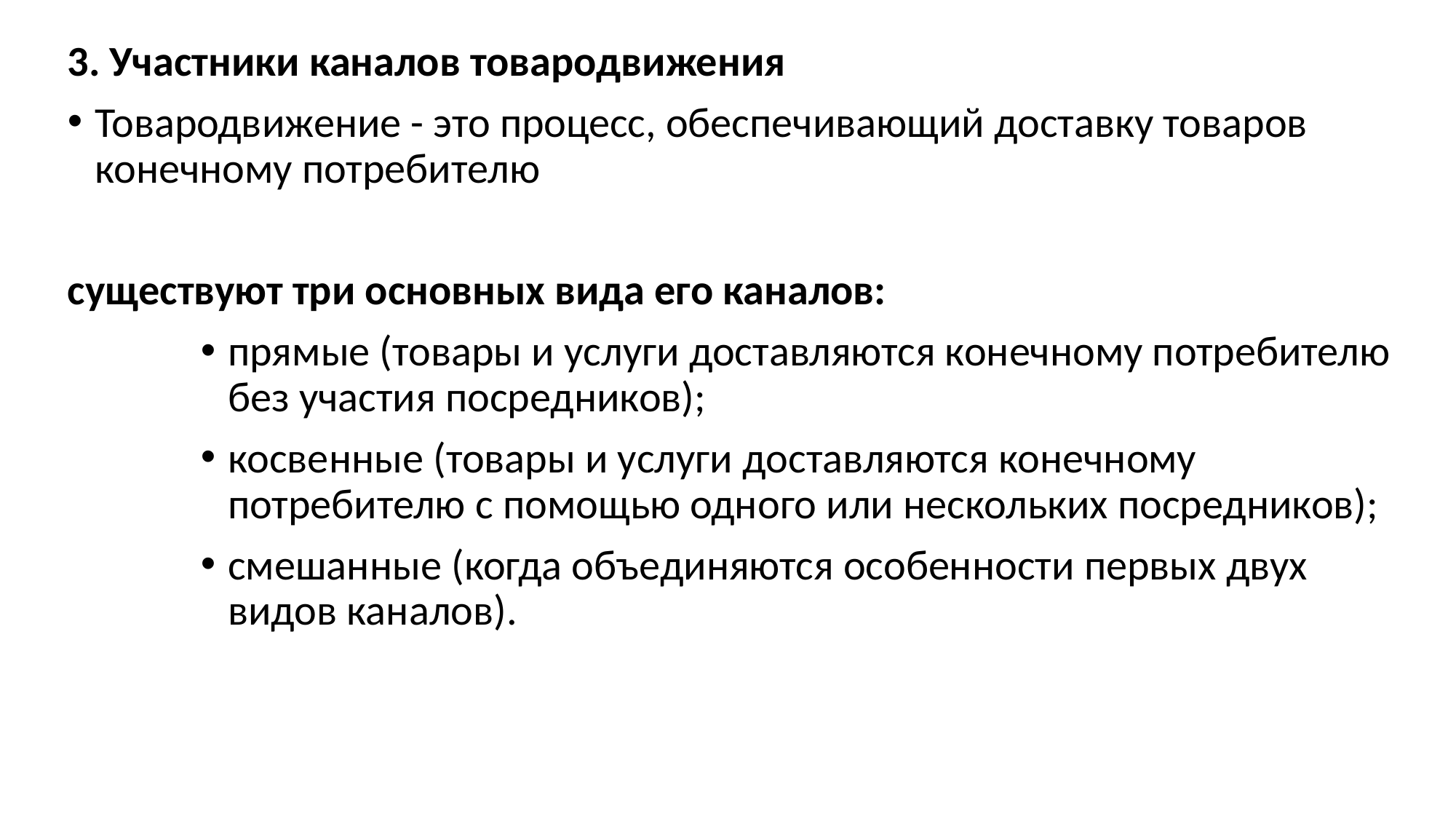

3. Участники каналов товародвижения
Товародвижение - это процесс, обеспечивающий доставку товаров конечному потребителю

существуют три основных вида его каналов:
прямые (товары и услуги доставляются конечному потребителю без участия посредников);
косвенные (товары и услуги доставляются конечному потребителю с помощью одного или нескольких посредников);
смешанные (когда объединяются особенности первых двух видов каналов).